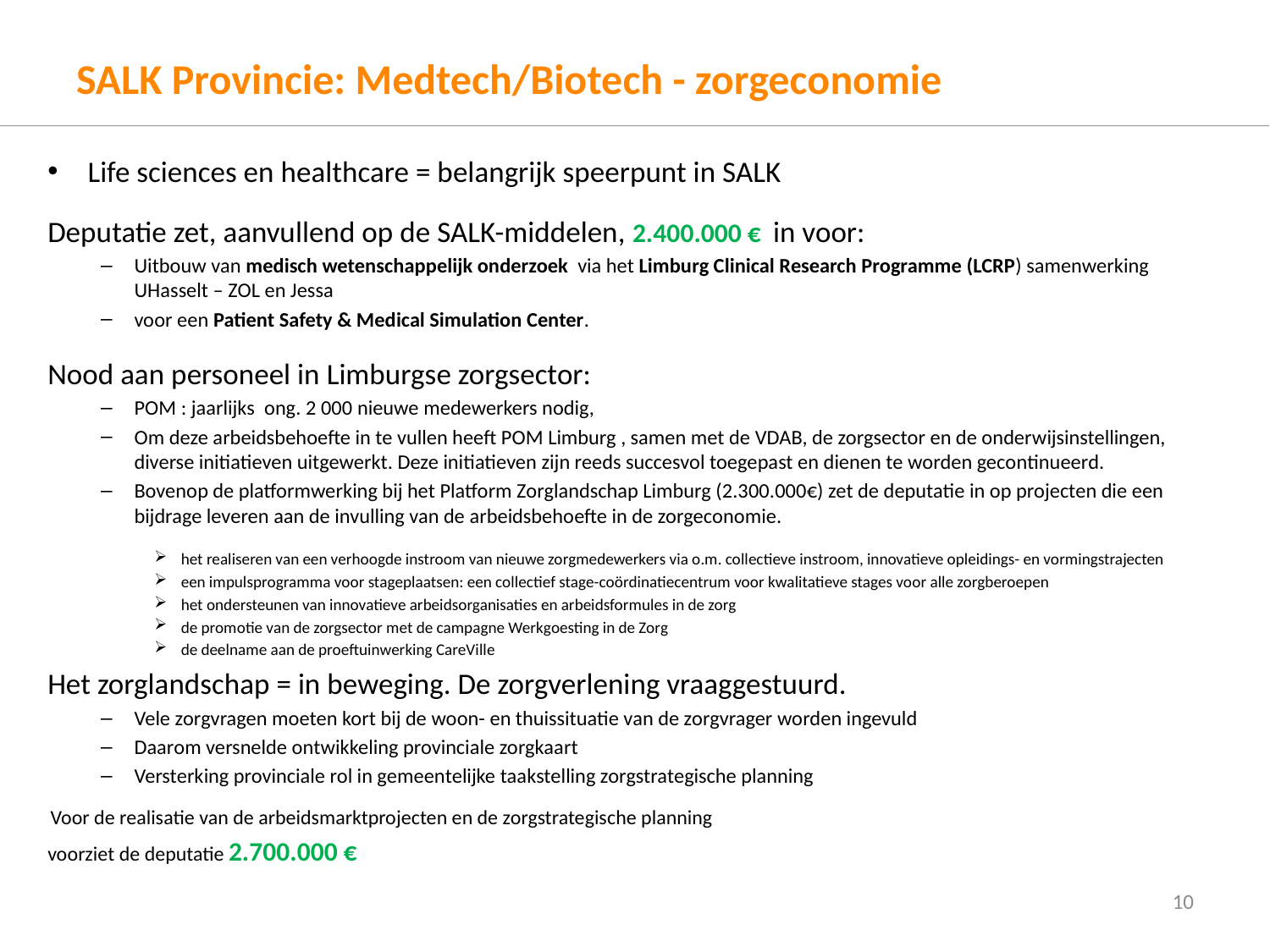

# SALK Provincie: Medtech/Biotech - zorgeconomie
Life sciences en healthcare = belangrijk speerpunt in SALK

Deputatie zet, aanvullend op de SALK-middelen, 2.400.000 €  in voor:
Uitbouw van medisch wetenschappelijk onderzoek  via het Limburg Clinical Research Programme (LCRP) samenwerking UHasselt – ZOL en Jessa
voor een Patient Safety & Medical Simulation Center.

Nood aan personeel in Limburgse zorgsector:
POM : jaarlijks  ong. 2 000 nieuwe medewerkers nodig,
Om deze arbeidsbehoefte in te vullen heeft POM Limburg , samen met de VDAB, de zorgsector en de onderwijsinstellingen, diverse initiatieven uitgewerkt. Deze initiatieven zijn reeds succesvol toegepast en dienen te worden gecontinueerd.
Bovenop de platformwerking bij het Platform Zorglandschap Limburg (2.300.000€) zet de deputatie in op projecten die een bijdrage leveren aan de invulling van de arbeidsbehoefte in de zorgeconomie.

het realiseren van een verhoogde instroom van nieuwe zorgmedewerkers via o.m. collectieve instroom, innovatieve opleidings- en vormingstrajecten
een impulsprogramma voor stageplaatsen: een collectief stage-coördinatiecentrum voor kwalitatieve stages voor alle zorgberoepen
het ondersteunen van innovatieve arbeidsorganisaties en arbeidsformules in de zorg
de promotie van de zorgsector met de campagne Werkgoesting in de Zorg
de deelname aan de proeftuinwerking CareVille
Het zorglandschap = in beweging. De zorgverlening vraaggestuurd.
Vele zorgvragen moeten kort bij de woon- en thuissituatie van de zorgvrager worden ingevuld
Daarom versnelde ontwikkeling provinciale zorgkaart
Versterking provinciale rol in gemeentelijke taakstelling zorgstrategische planning

 Voor de realisatie van de arbeidsmarktprojecten en de zorgstrategische planning
voorziet de deputatie 2.700.000 €

10